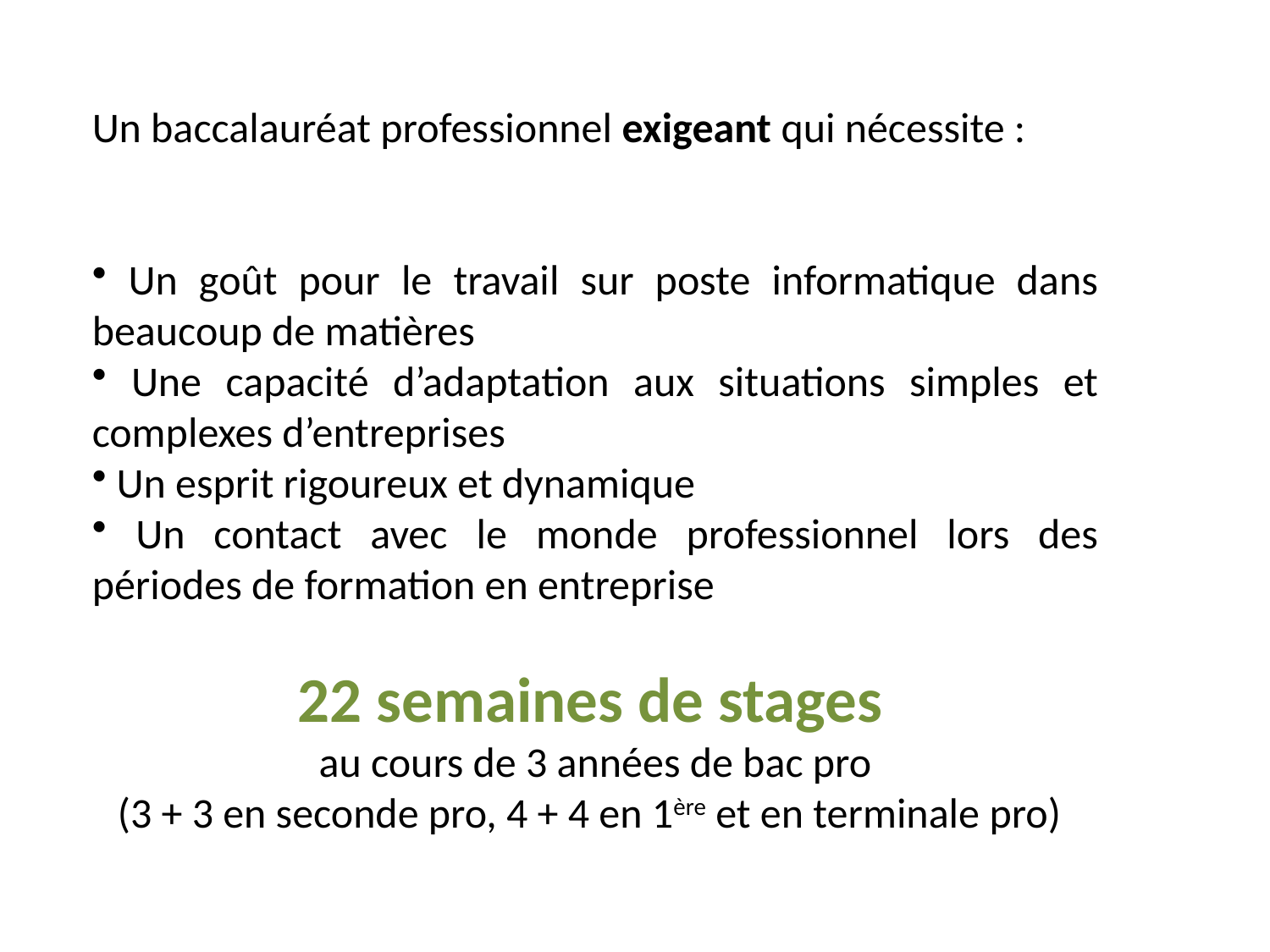

Un baccalauréat professionnel exigeant qui nécessite :

 Un goût pour le travail sur poste informatique dans beaucoup de matières
 Une capacité d’adaptation aux situations simples et complexes d’entreprises
 Un esprit rigoureux et dynamique
 Un contact avec le monde professionnel lors des périodes de formation en entreprise

22 semaines de stages
au cours de 3 années de bac pro
(3 + 3 en seconde pro, 4 + 4 en 1ère et en terminale pro)